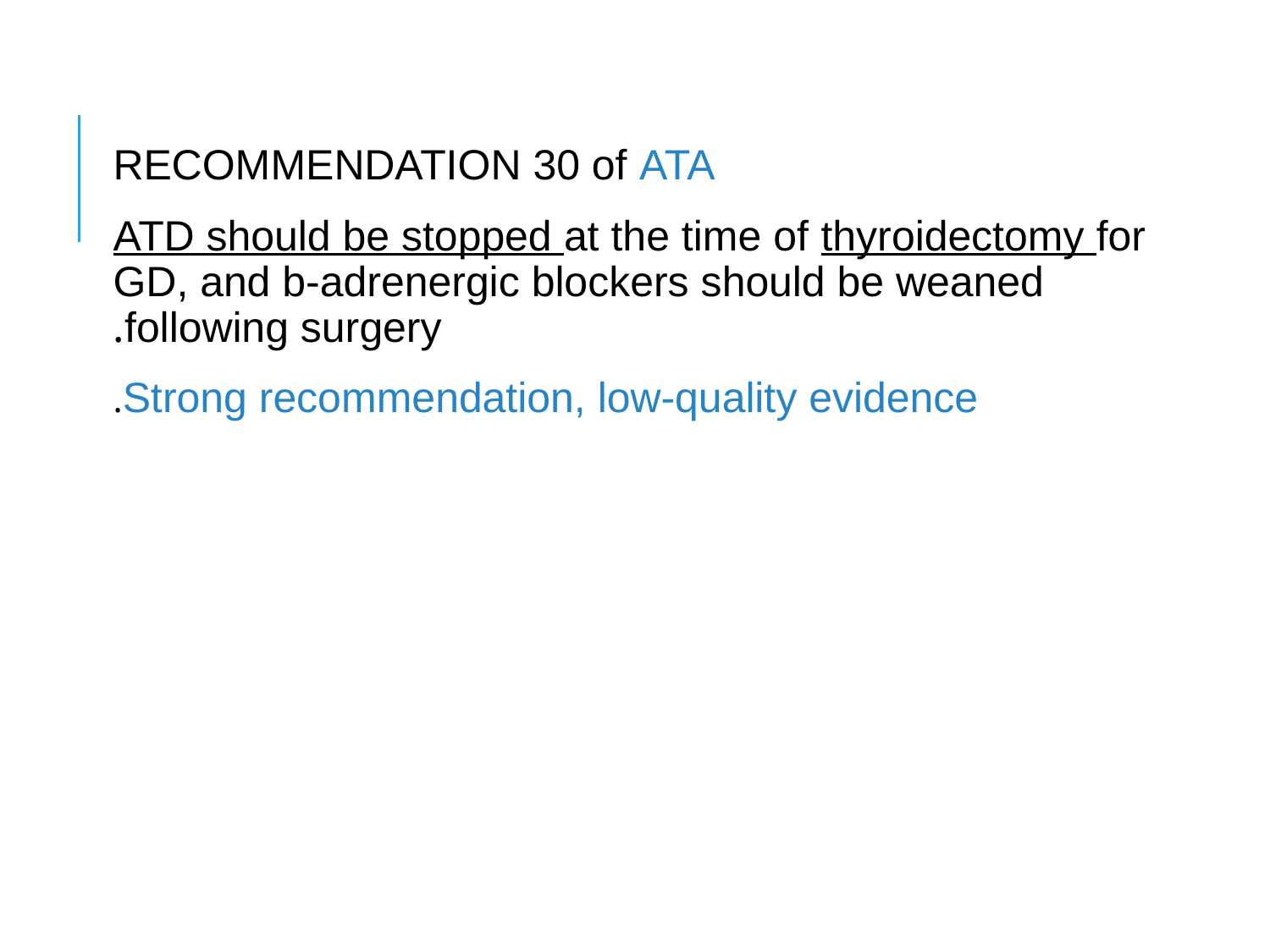

#
RECOMMENDATION 30 of ATA
ATD should be stopped at the time of thyroidectomy for GD, and b-adrenergic blockers should be weaned following surgery.
Strong recommendation, low-quality evidence.